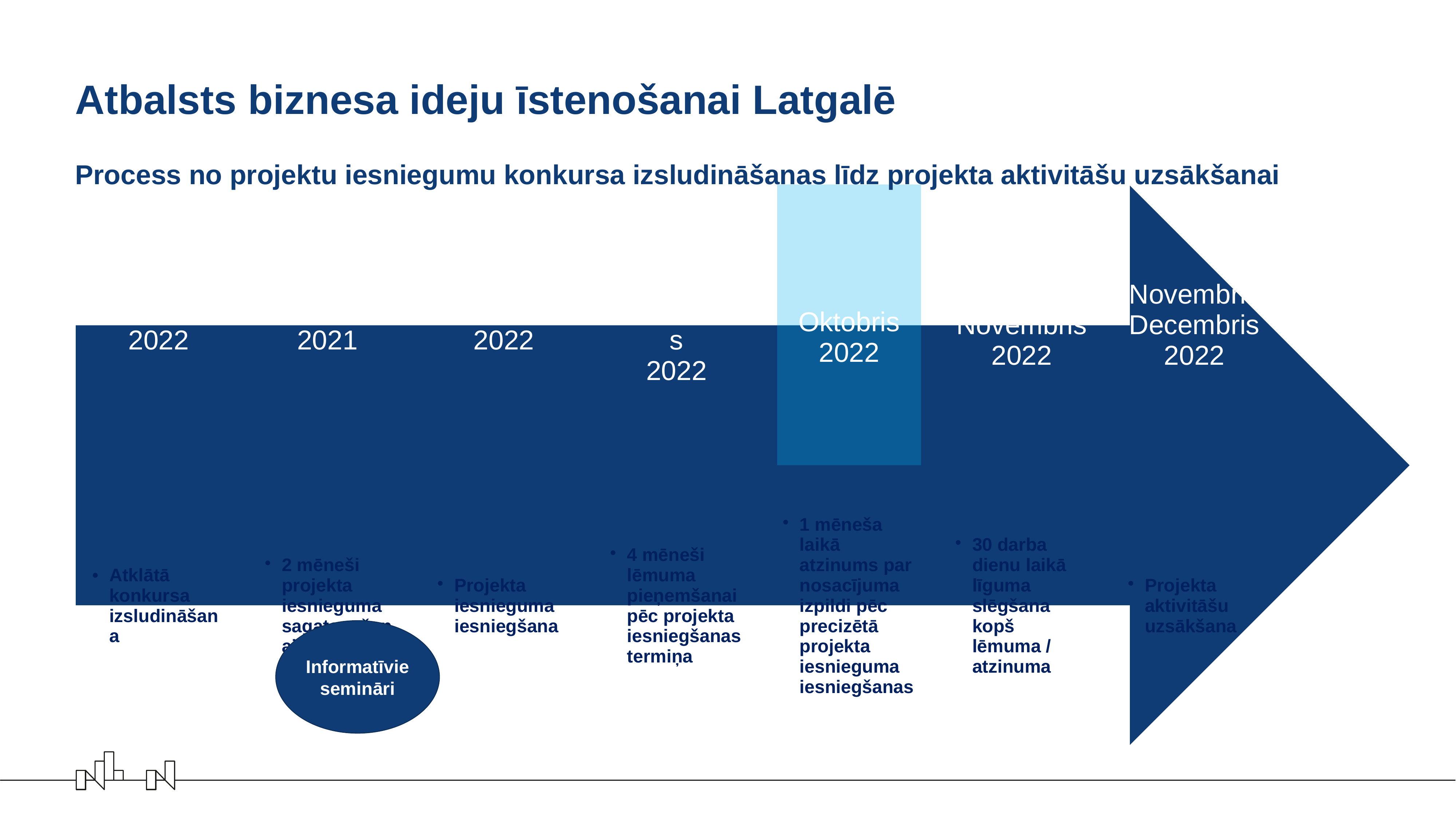

# Atbalsts biznesa ideju īstenošanai Latgalē
Process no projektu iesniegumu konkursa izsludināšanas līdz projekta aktivitāšu uzsākšanai
1. aprīlis
2022
Atklātā konkursa izsludināšana
Aprīlis– Maijs
2021
2 mēneši projekta iesnieguma sagatavošanai
1. jūnijs
2022
Projekta iesnieguma iesniegšana
Jūnijs- Septembris
2022
4 mēneši lēmuma pieņemšanai pēc projekta iesniegšanas termiņa
1 mēneša laikā atzinums par nosacījuma izpildi pēc precizētā projekta iesnieguma iesniegšanas
Oktobris– Novembris
2022
30 darba dienu laikā līguma slēgšana   kopš lēmuma / atzinuma
Novembris Decembris 2022
Projekta aktivitāšu uzsākšana
Oktobris
2022
Informatīvie semināri